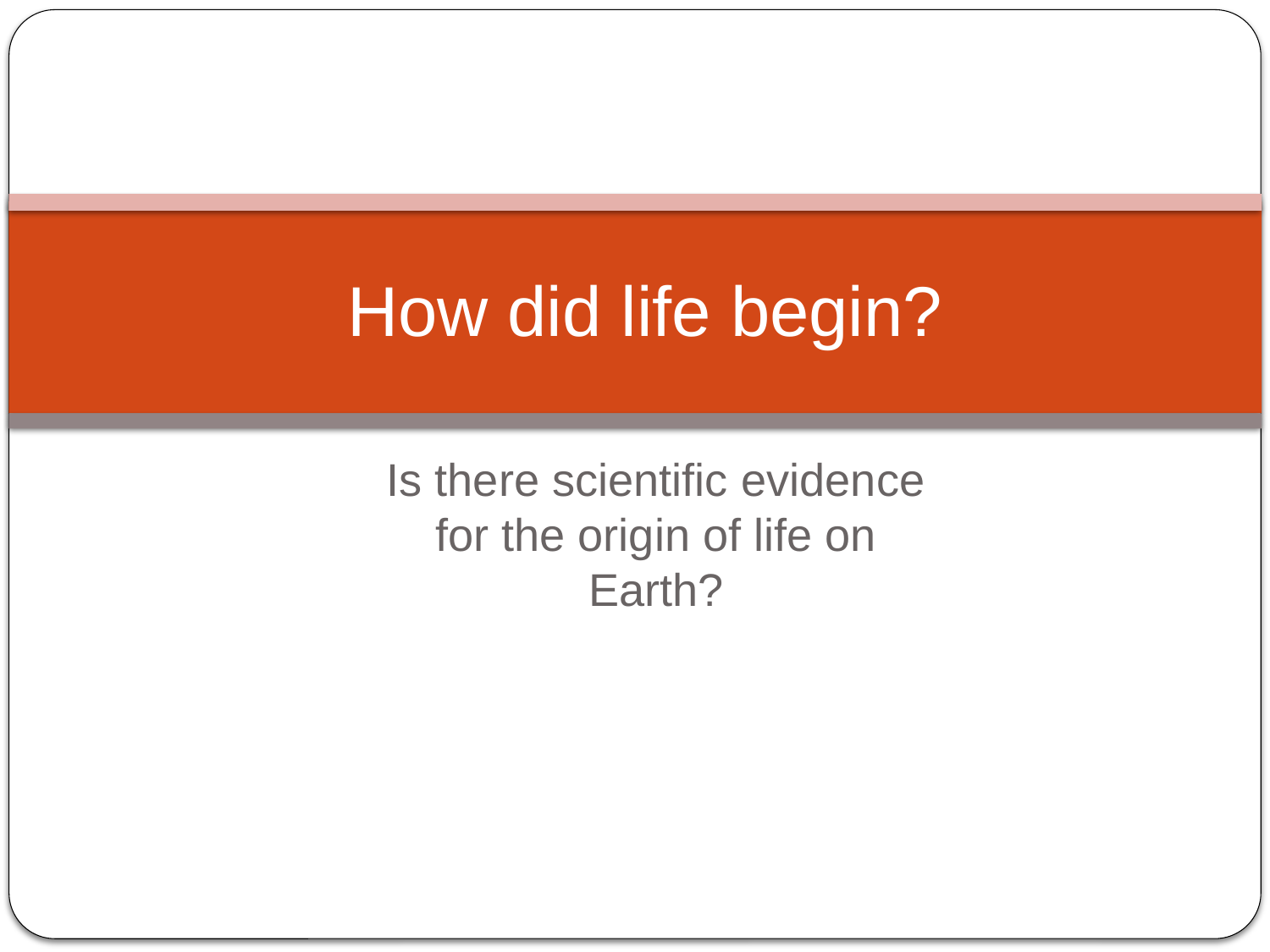

# How did life begin?
Is there scientific evidence for the origin of life on Earth?